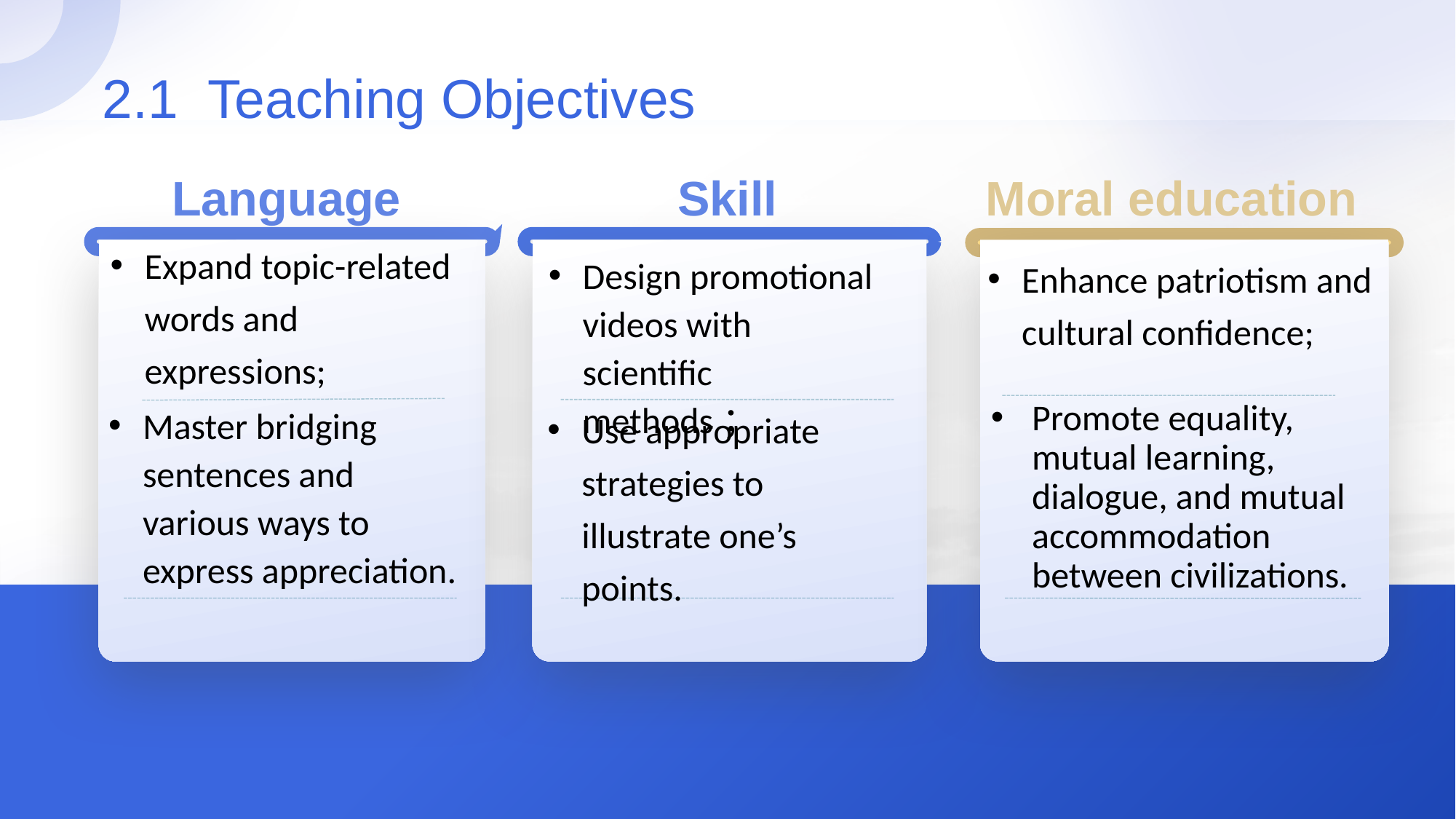

2.1  Teaching Objectives
Language
Skill
Moral education

Expand topic-related words and expressions;

Enhance patriotism and cultural confidence;
Design promotional videos with scientific methods；
Use appropriate  strategies to illustrate one’s points.
Master bridging sentences and various ways to express appreciation.
Promote equality, mutual learning, dialogue, and mutual accommodation between civilizations.